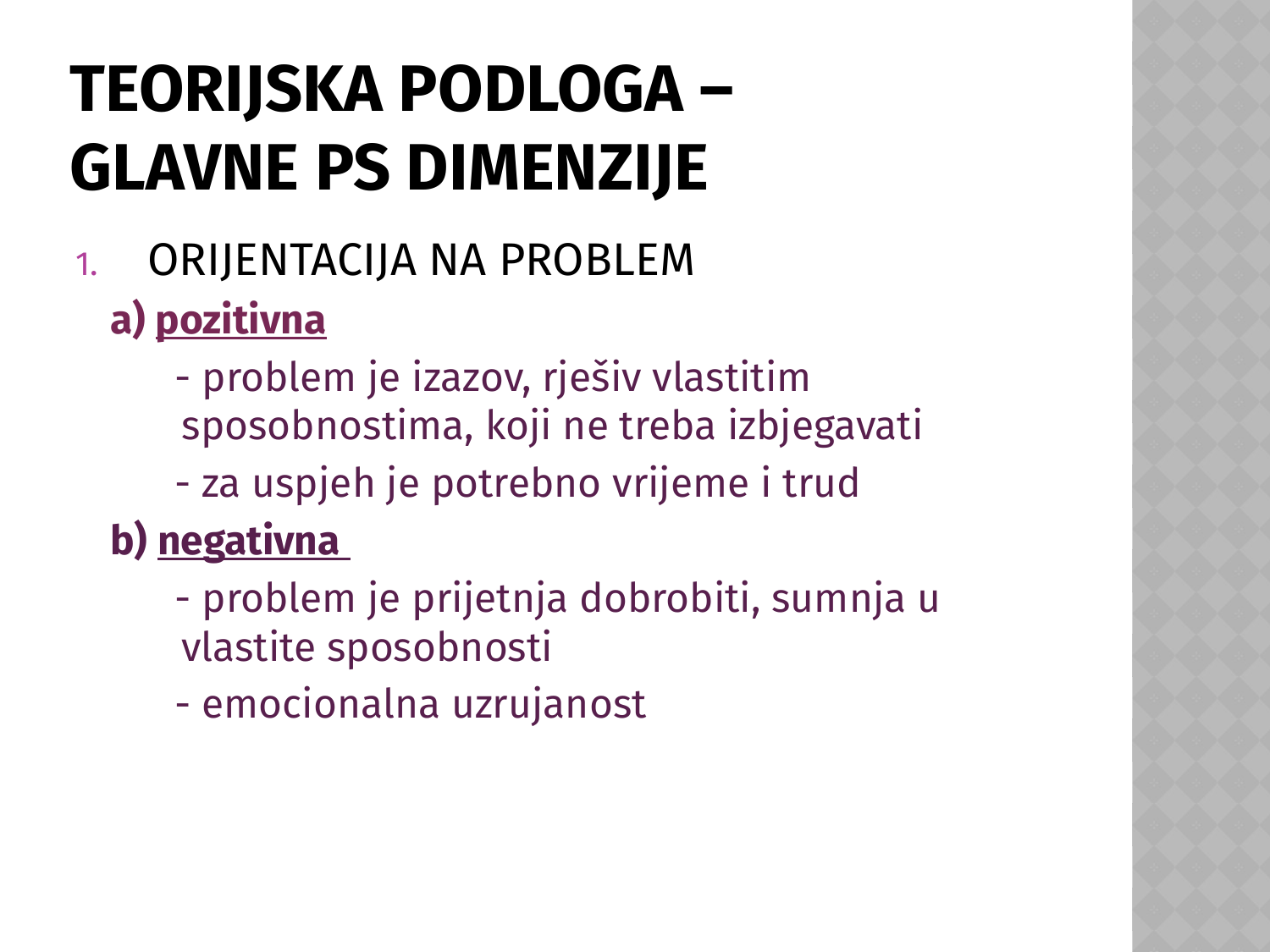

# Teorijska podloga – glavne ps dimenzije
ORIJENTACIJA NA PROBLEM
a) pozitivna
      - problem je izazov, rješiv vlastitim sposobnostima, koji ne treba izbjegavati
      - za uspjeh je potrebno vrijeme i trud
b) negativna
      - problem je prijetnja dobrobiti, sumnja u vlastite sposobnosti
      - emocionalna uzrujanost